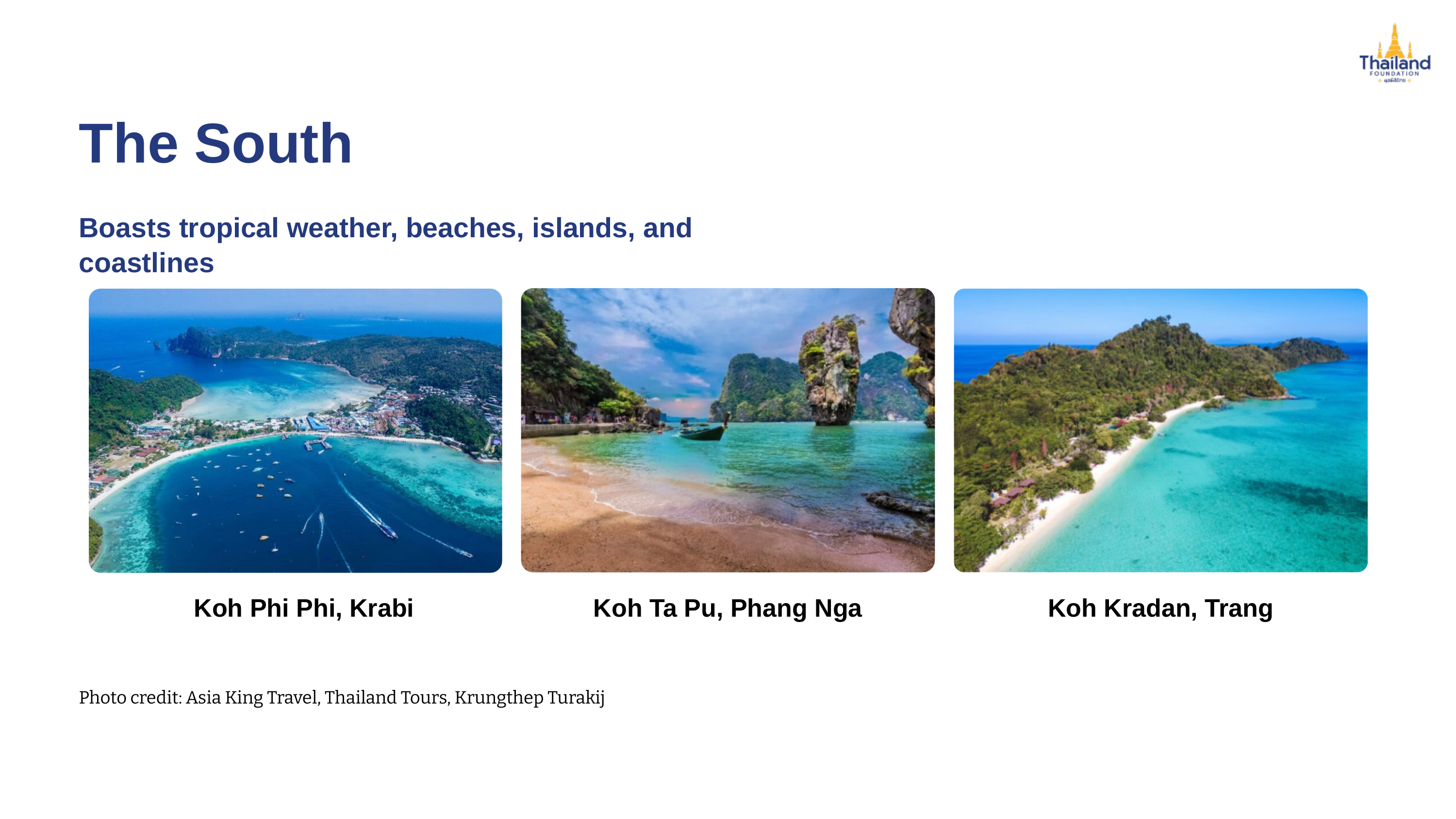

The South
Boasts tropical weather, beaches, islands, and coastlines

Koh Phi Phi, Krabi
Koh Ta Pu, Phang Nga
Koh Kradan, Trang
Photo credit: Asia King Travel, Thailand Tours, Krungthep Turakij